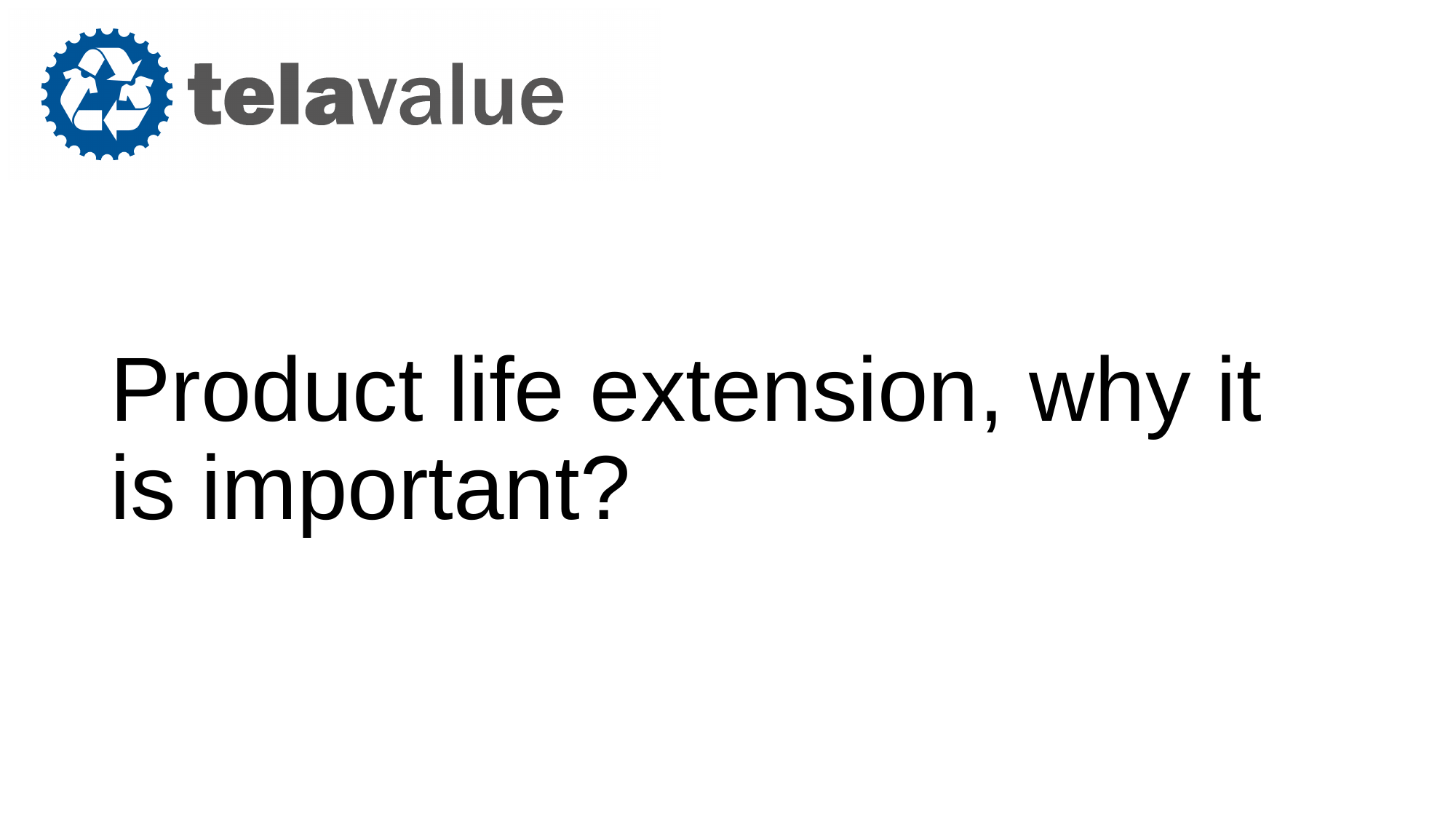

# Product life extension, why it is important?